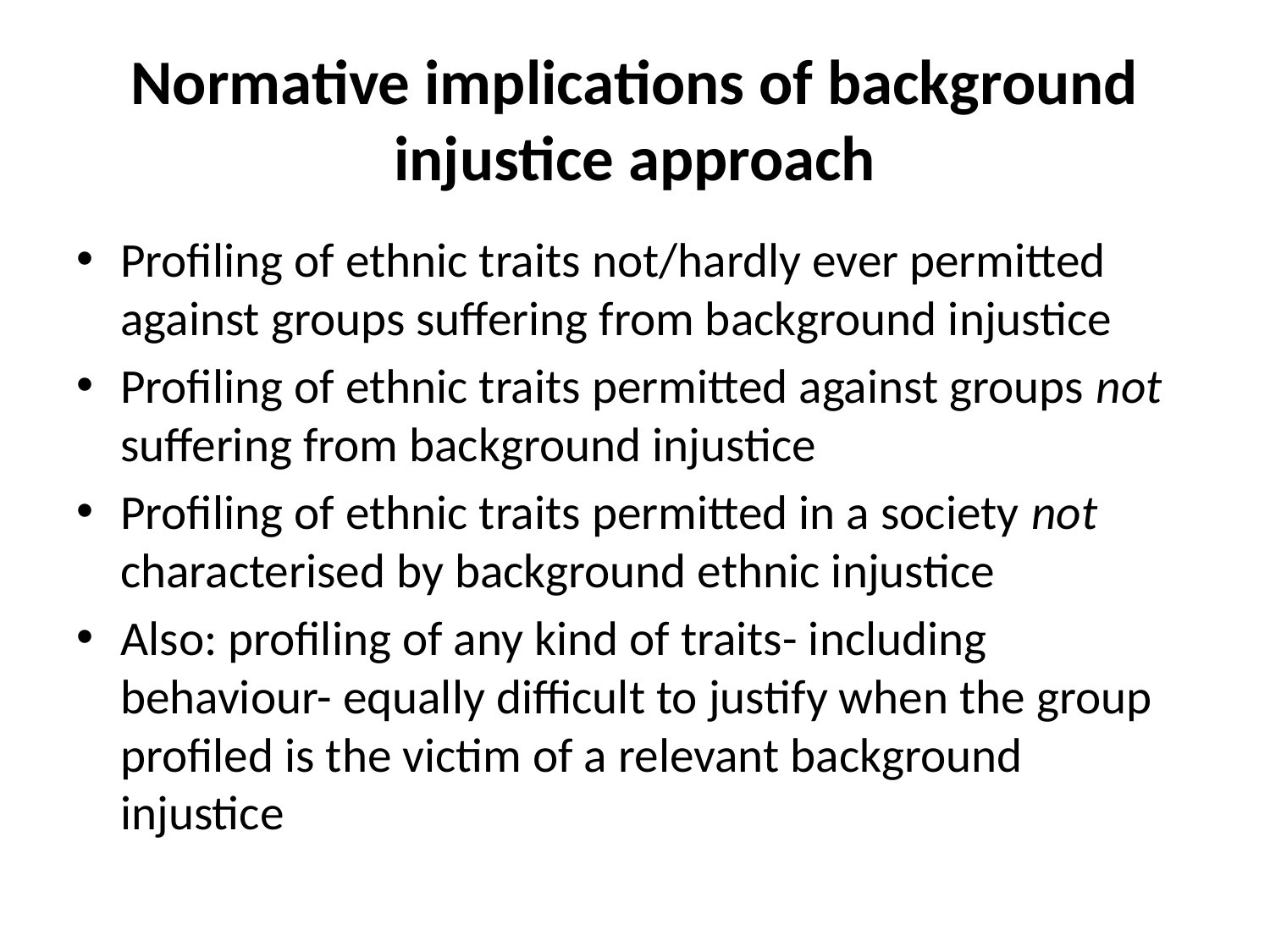

# Normative implications of background injustice approach
Profiling of ethnic traits not/hardly ever permitted against groups suffering from background injustice
Profiling of ethnic traits permitted against groups not suffering from background injustice
Profiling of ethnic traits permitted in a society not characterised by background ethnic injustice
Also: profiling of any kind of traits- including behaviour- equally difficult to justify when the group profiled is the victim of a relevant background injustice